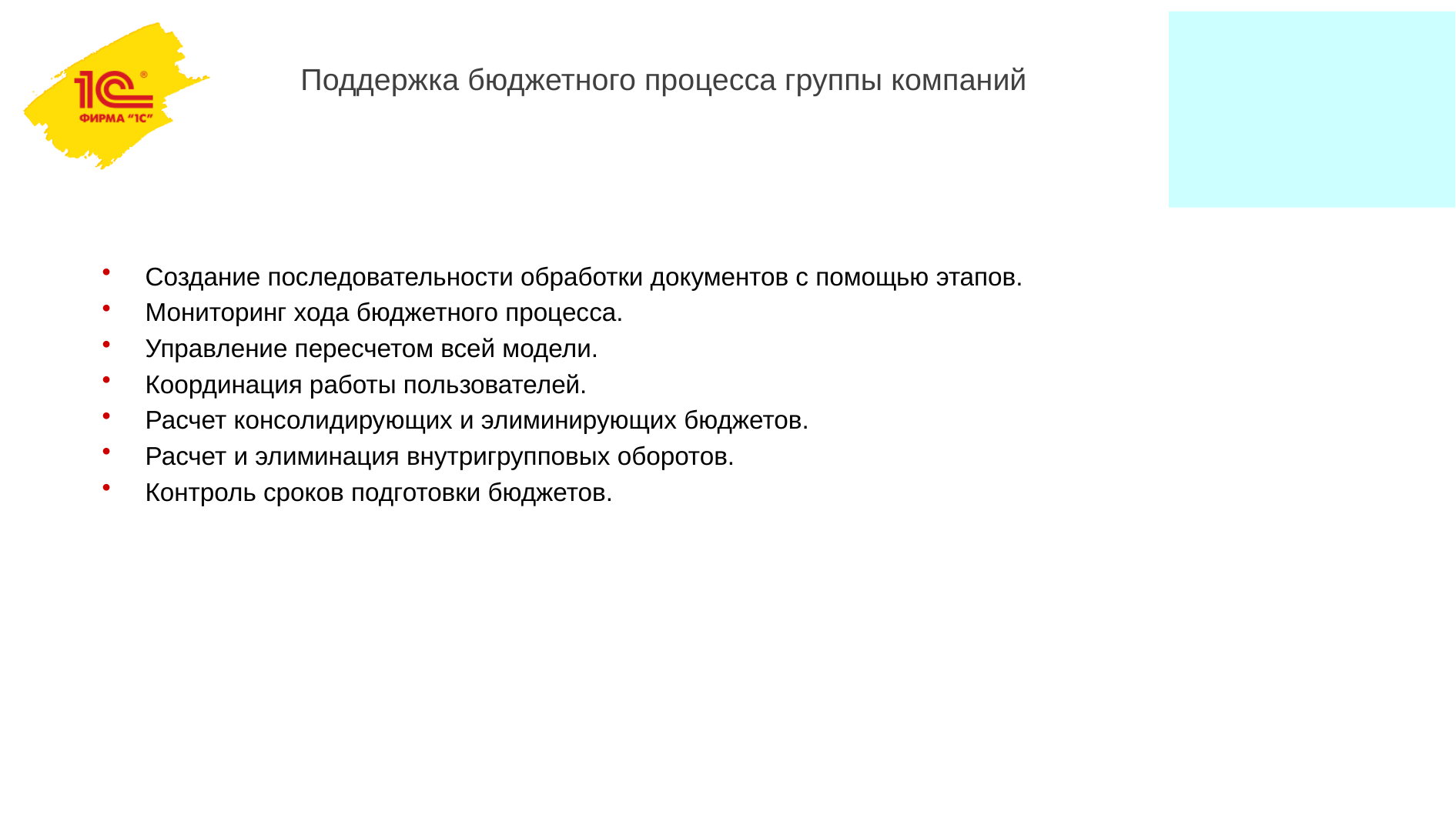

Поддержка бюджетного процесса группы компаний

Создание последовательности обработки документов с помощью этапов.
Мониторинг хода бюджетного процесса.
Управление пересчетом всей модели.
Координация работы пользователей.
Расчет консолидирующих и элиминирующих бюджетов.
Расчет и элиминация внутригрупповых оборотов.
Контроль сроков подготовки бюджетов.